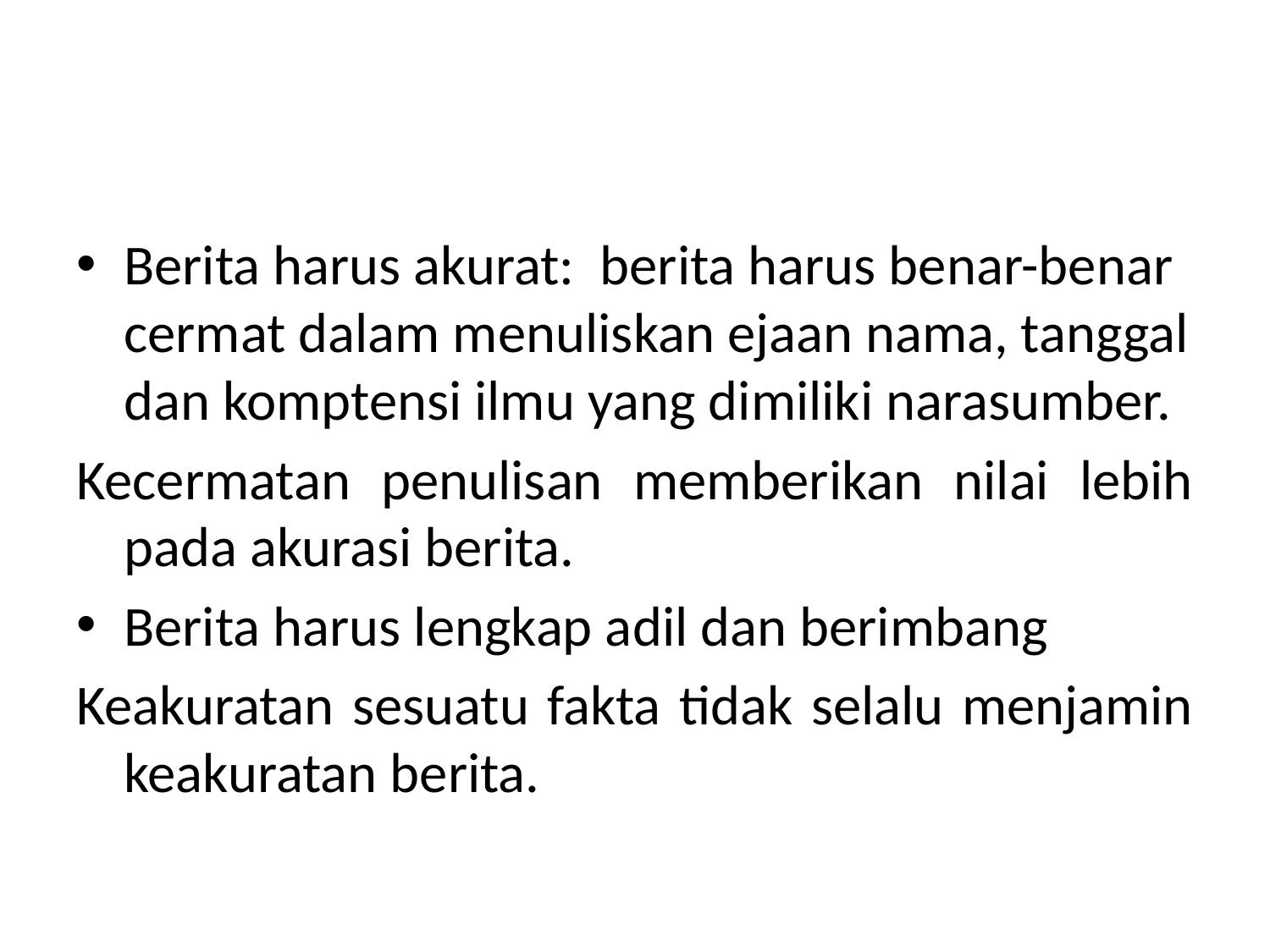

Berita harus akurat:  berita harus benar-benar cermat dalam menuliskan ejaan nama, tanggal dan komptensi ilmu yang dimiliki narasumber.
Kecermatan penulisan memberikan nilai lebih pada akurasi berita.
Berita harus lengkap adil dan berimbang
Keakuratan sesuatu fakta tidak selalu menjamin keakuratan berita.